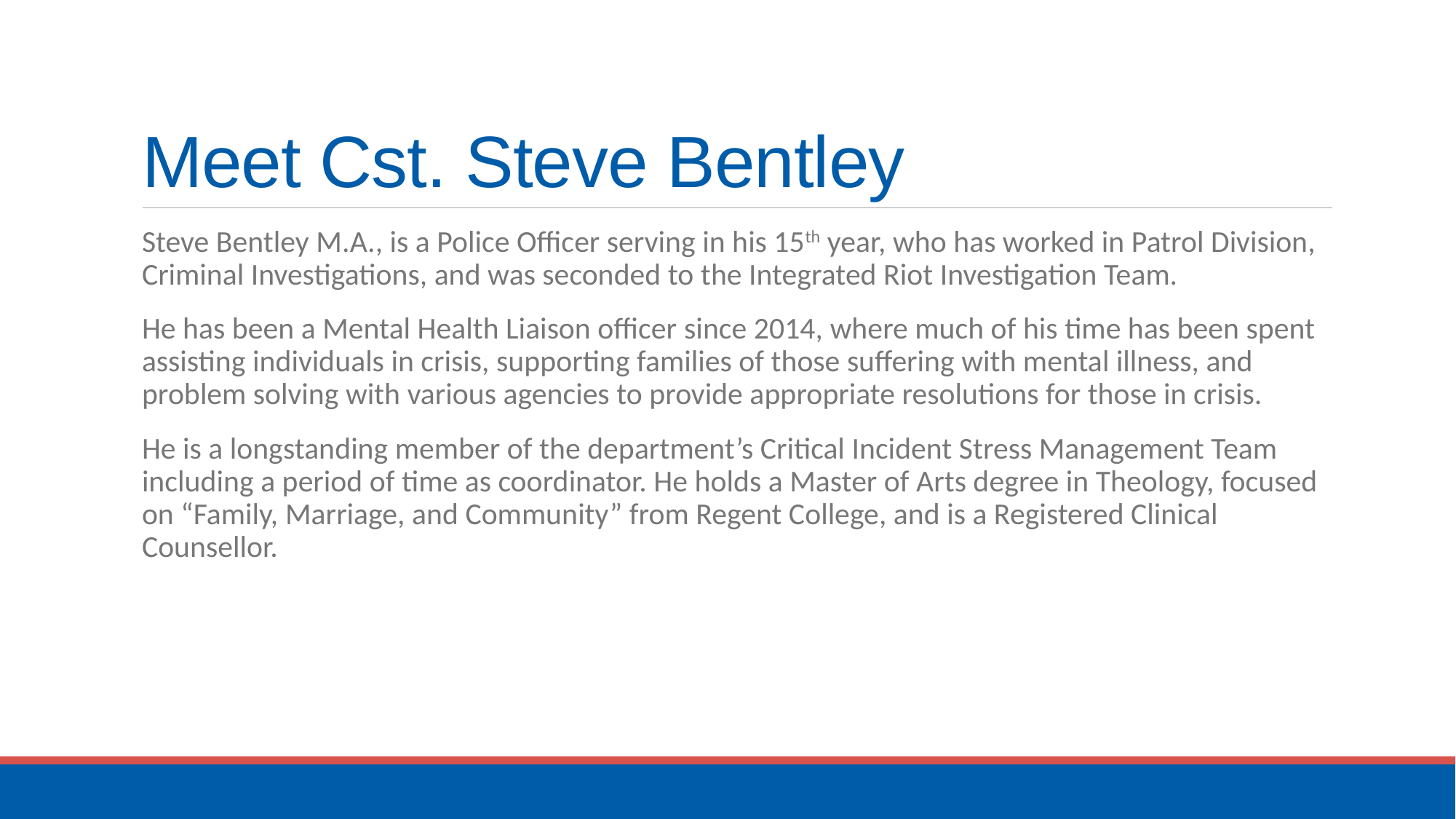

# Meet Cst. Steve Bentley
Steve Bentley M.A., is a Police Officer serving in his 15th year, who has worked in Patrol Division, Criminal Investigations, and was seconded to the Integrated Riot Investigation Team.
He has been a Mental Health Liaison officer since 2014, where much of his time has been spent assisting individuals in crisis, supporting families of those suffering with mental illness, and problem solving with various agencies to provide appropriate resolutions for those in crisis.
He is a longstanding member of the department’s Critical Incident Stress Management Team including a period of time as coordinator. He holds a Master of Arts degree in Theology, focused on “Family, Marriage, and Community” from Regent College, and is a Registered Clinical Counsellor.